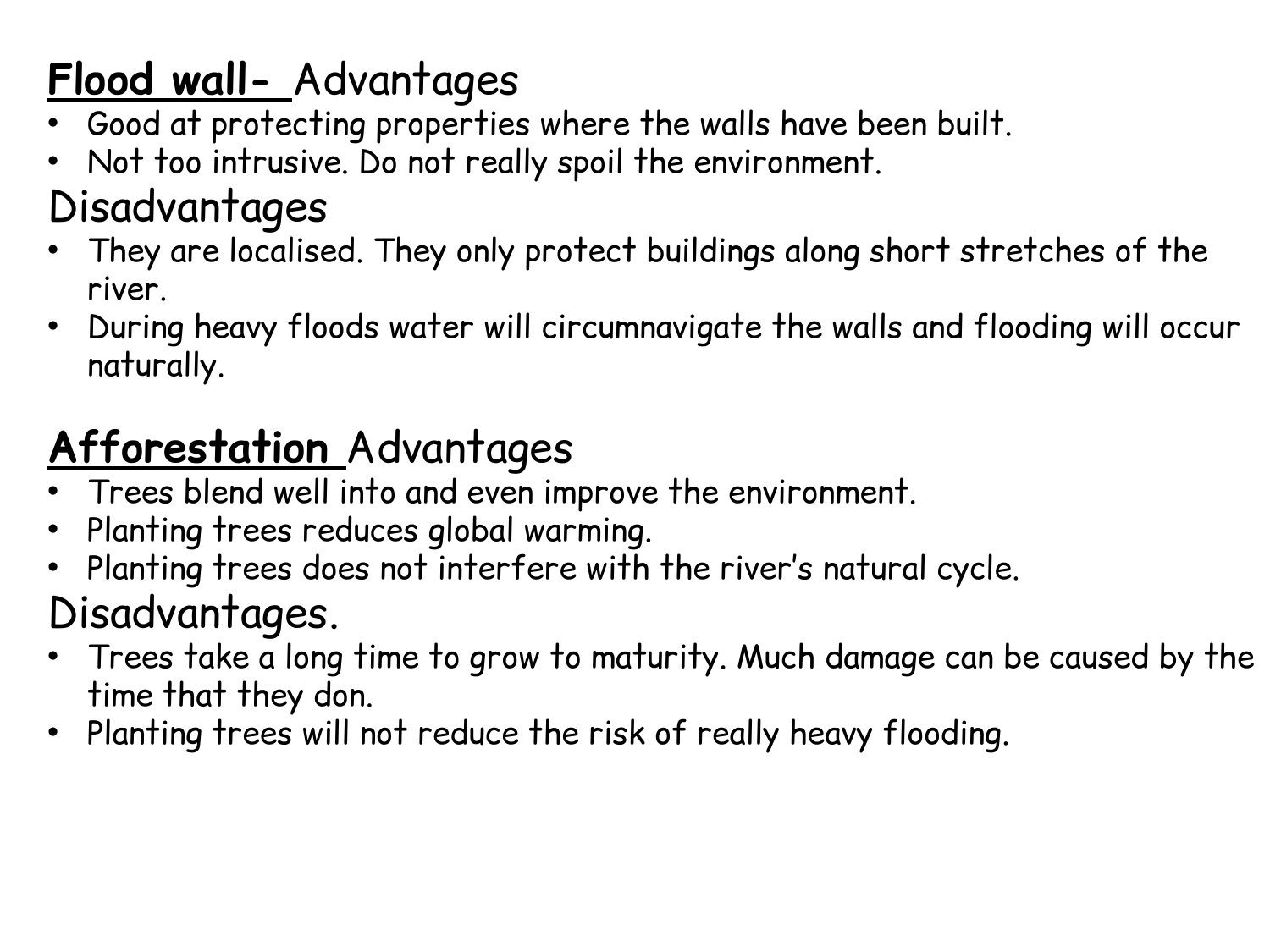

Flood wall- Advantages
Good at protecting properties where the walls have been built.
Not too intrusive. Do not really spoil the environment.
Disadvantages
They are localised. They only protect buildings along short stretches of the river.
During heavy floods water will circumnavigate the walls and flooding will occur naturally.

Afforestation Advantages
Trees blend well into and even improve the environment.
Planting trees reduces global warming.
Planting trees does not interfere with the river’s natural cycle.
Disadvantages.
Trees take a long time to grow to maturity. Much damage can be caused by the time that they don.
Planting trees will not reduce the risk of really heavy flooding.